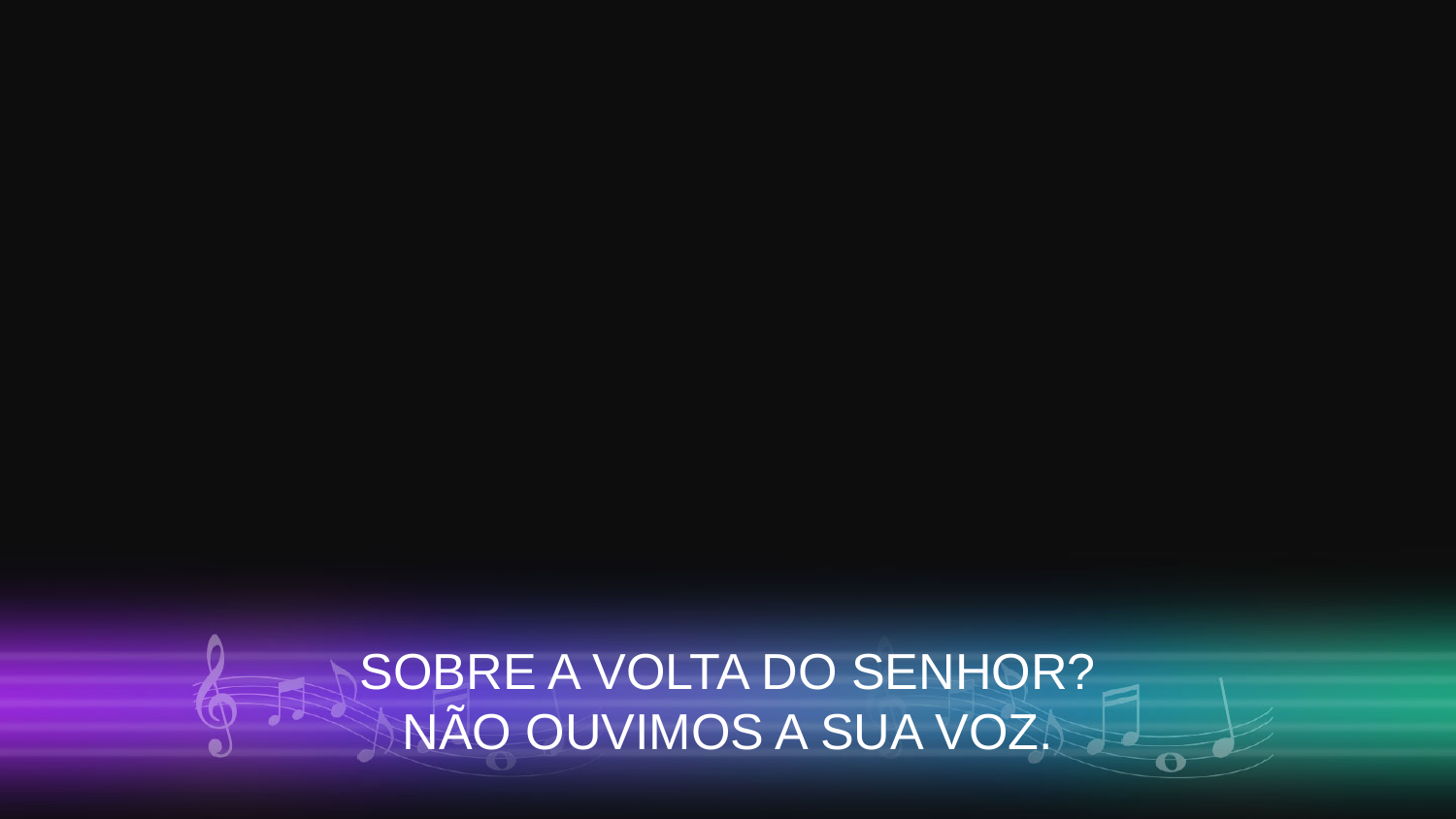

SOBRE A VOLTA DO SENHOR?
NÃO OUVIMOS A SUA VOZ.